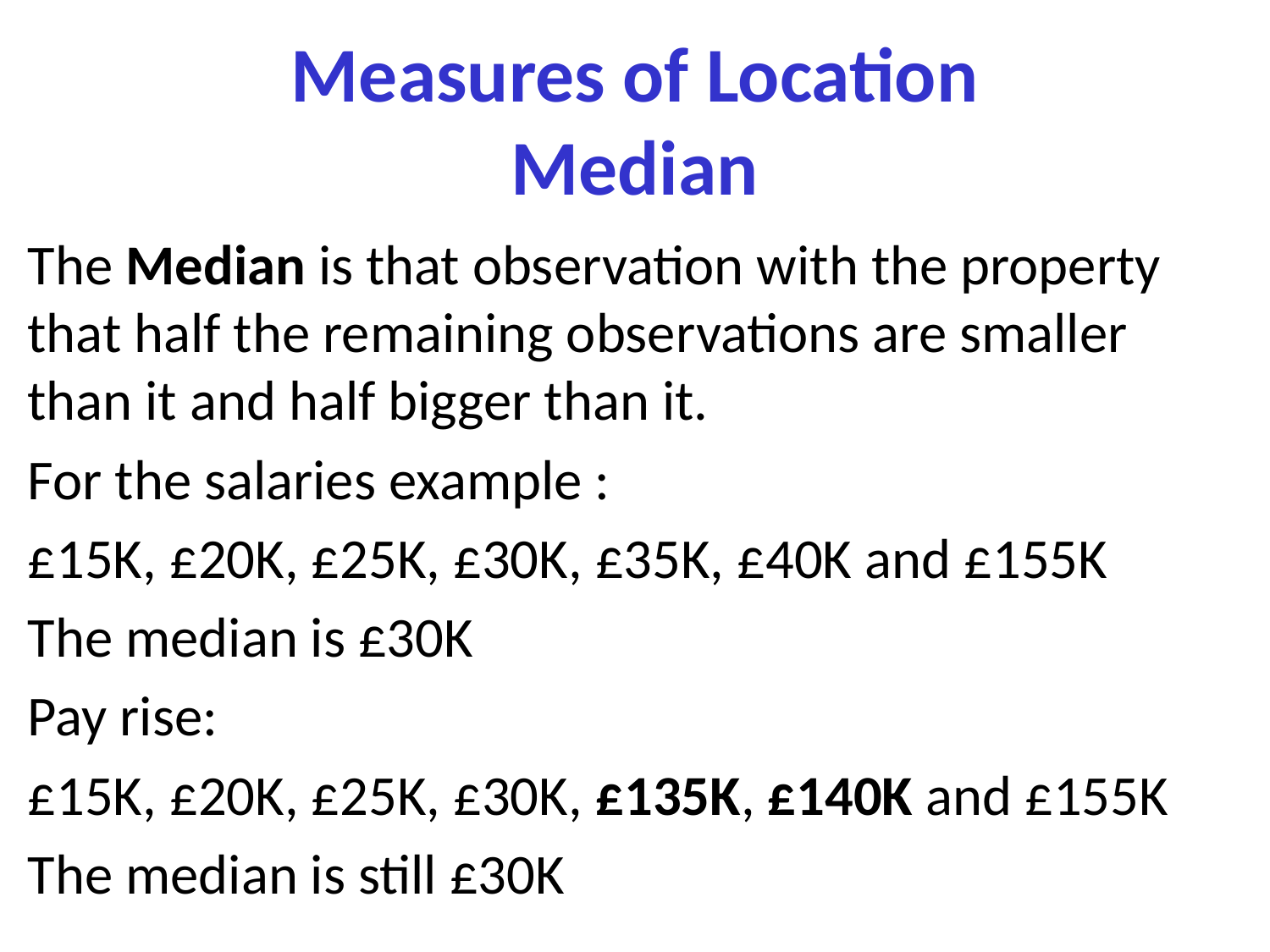

# Measures of Location Median
The Median is that observation with the property that half the remaining observations are smaller than it and half bigger than it.
For the salaries example :
£15K, £20K, £25K, £30K, £35K, £40K and £155K
The median is £30K
Pay rise:
£15K, £20K, £25K, £30K, £135K, £140K and £155K
The median is still £30K